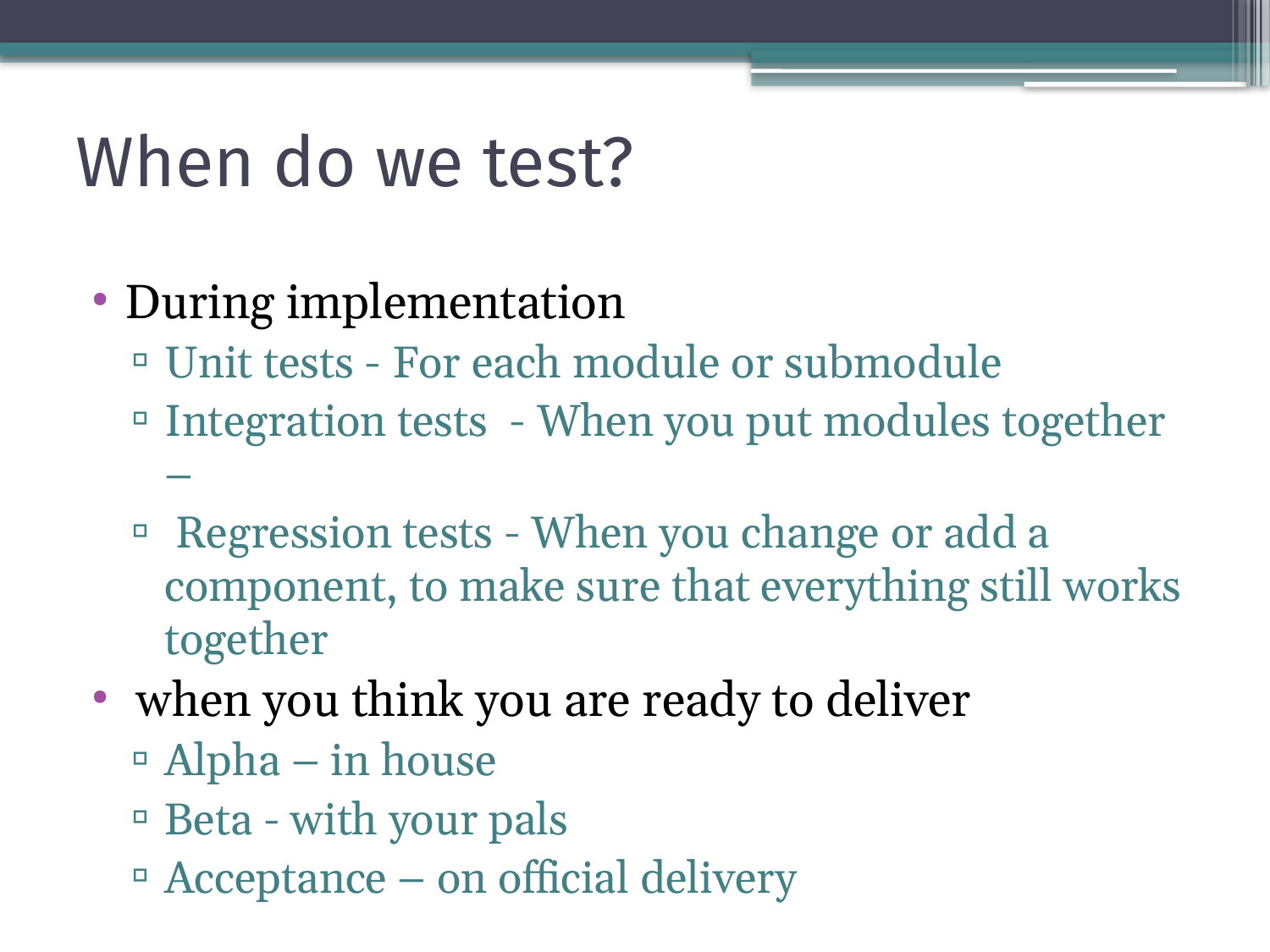

# When do we test?
During implementation
Unit tests - For each module or submodule
Integration tests  - When you put modules together –
 Regression tests - When you change or add a component, to make sure that everything still works together
 when you think you are ready to deliver
Alpha – in house
Beta - with your pals
Acceptance – on official delivery